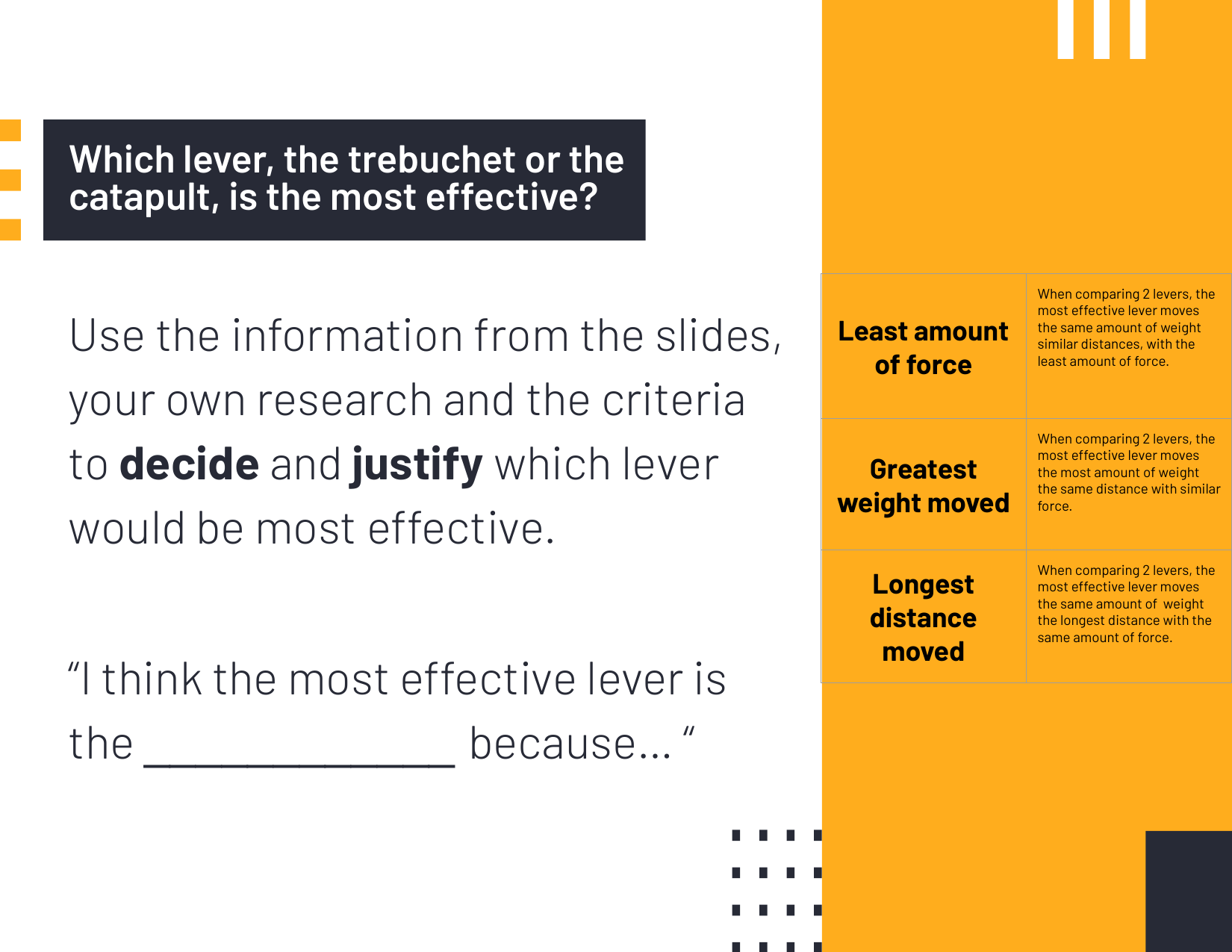

# Which lever, the trebuchet or the catapult, is the most effective?
| Least amount of force | When comparing 2 levers, the most effective lever moves the same amount of weight similar distances, with the least amount of force. |
| --- | --- |
| Greatest weight moved | When comparing 2 levers, the most effective lever moves the most amount of weight the same distance with similar force. |
| Longest distance moved | When comparing 2 levers, the most effective lever moves the same amount of weight the longest distance with the same amount of force. |
Use the information from the slides, your own research and the criteria to decide and justify which lever would be most effective.

“I think the most effective lever is the ____________ because… “